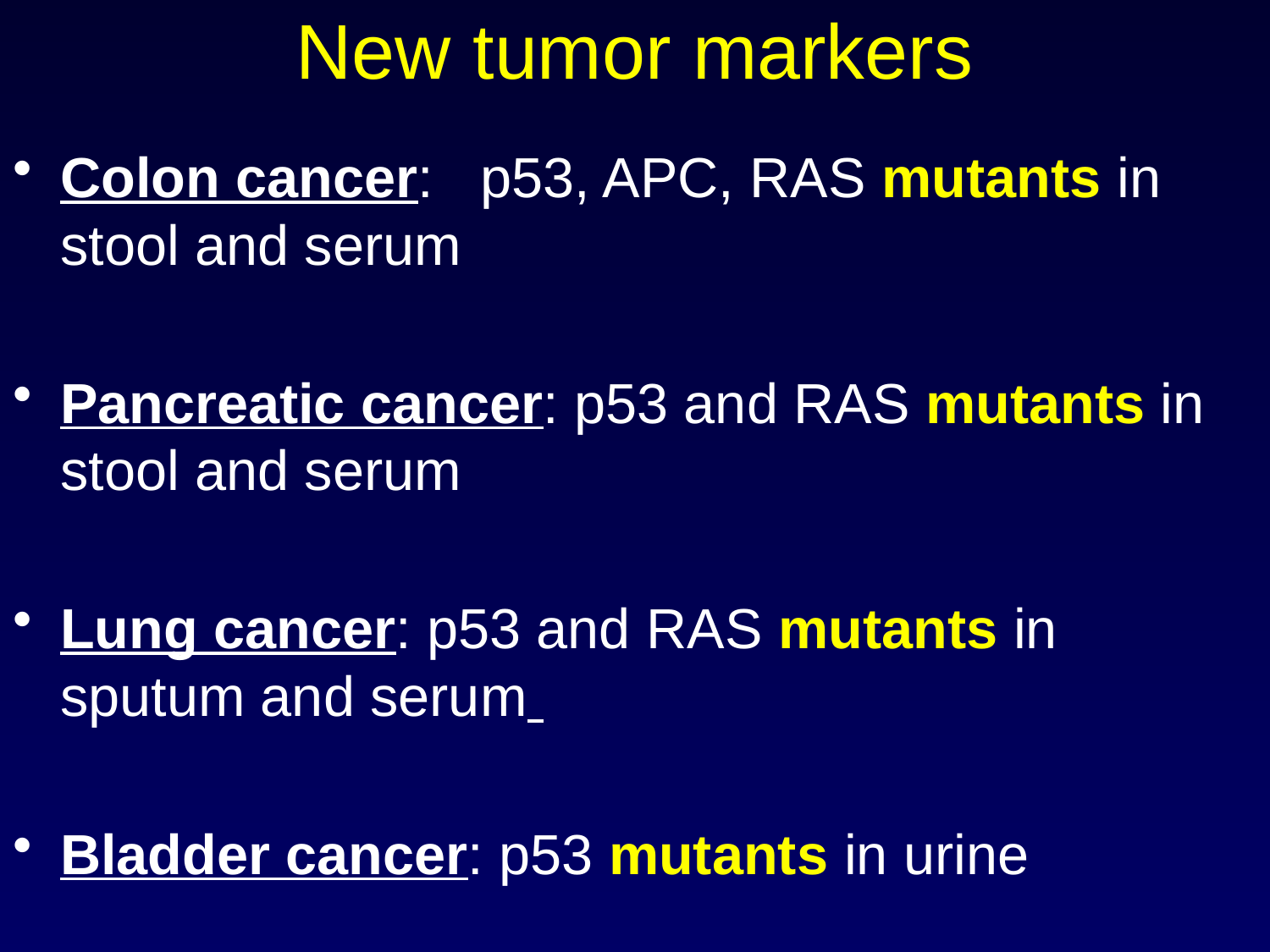

# New tumor markers
Colon cancer:   p53, APC, RAS mutants in stool and serum

Pancreatic cancer: p53 and RAS mutants in stool and serum

Lung cancer: p53 and RAS mutants in sputum and serum

Bladder cancer: p53 mutants in urine